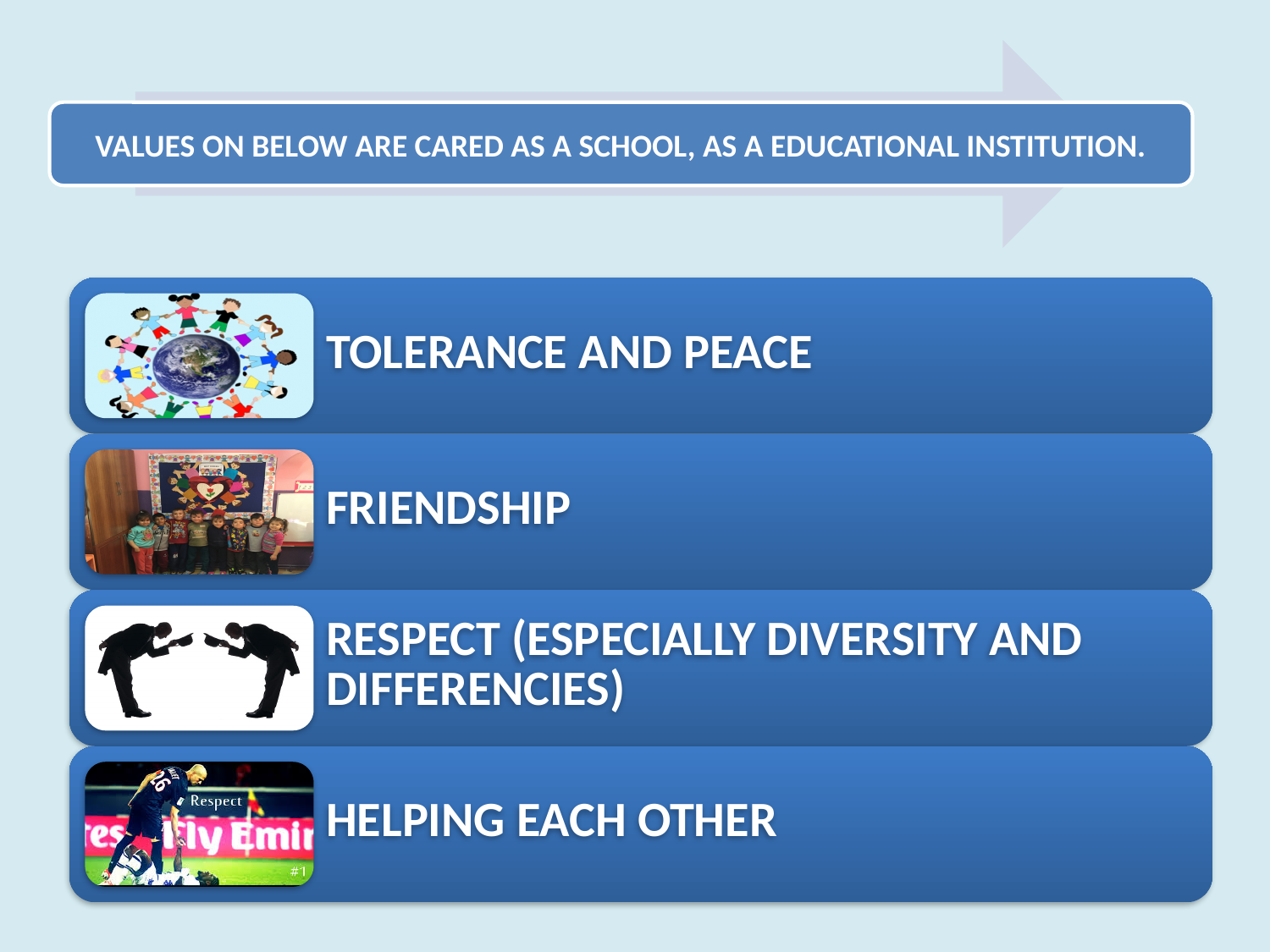

VALUES ON BELOW ARE CARED AS A SCHOOL, AS A EDUCATIONAL INSTITUTION.
TOLERANCE AND PEACE
FRIENDSHIP
RESPECT (ESPECIALLY DIVERSITY AND DIFFERENCIES)
HELPING EACH OTHER